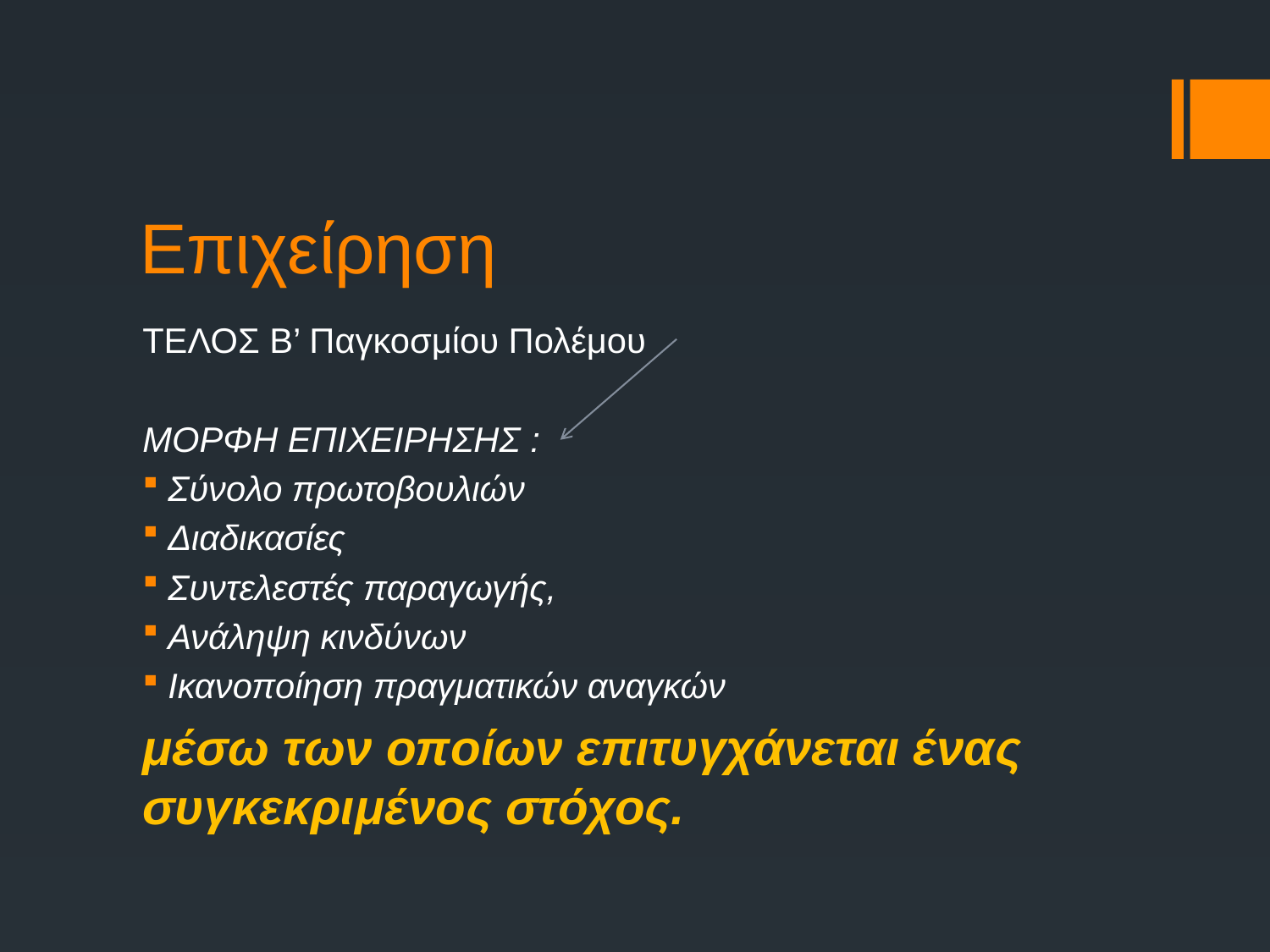

# Επιχείρηση
ΤΕΛΟΣ Β’ Παγκοσμίου Πολέμου

ΜΟΡΦΗ ΕΠΙΧΕΙΡΗΣΗΣ :
Σύνολο πρωτοβουλιών
Διαδικασίες
Συντελεστές παραγωγής,
Ανάληψη κινδύνων
Ικανοποίηση πραγματικών αναγκών
μέσω των οποίων επιτυγχάνεται ένας συγκεκριμένος στόχος.